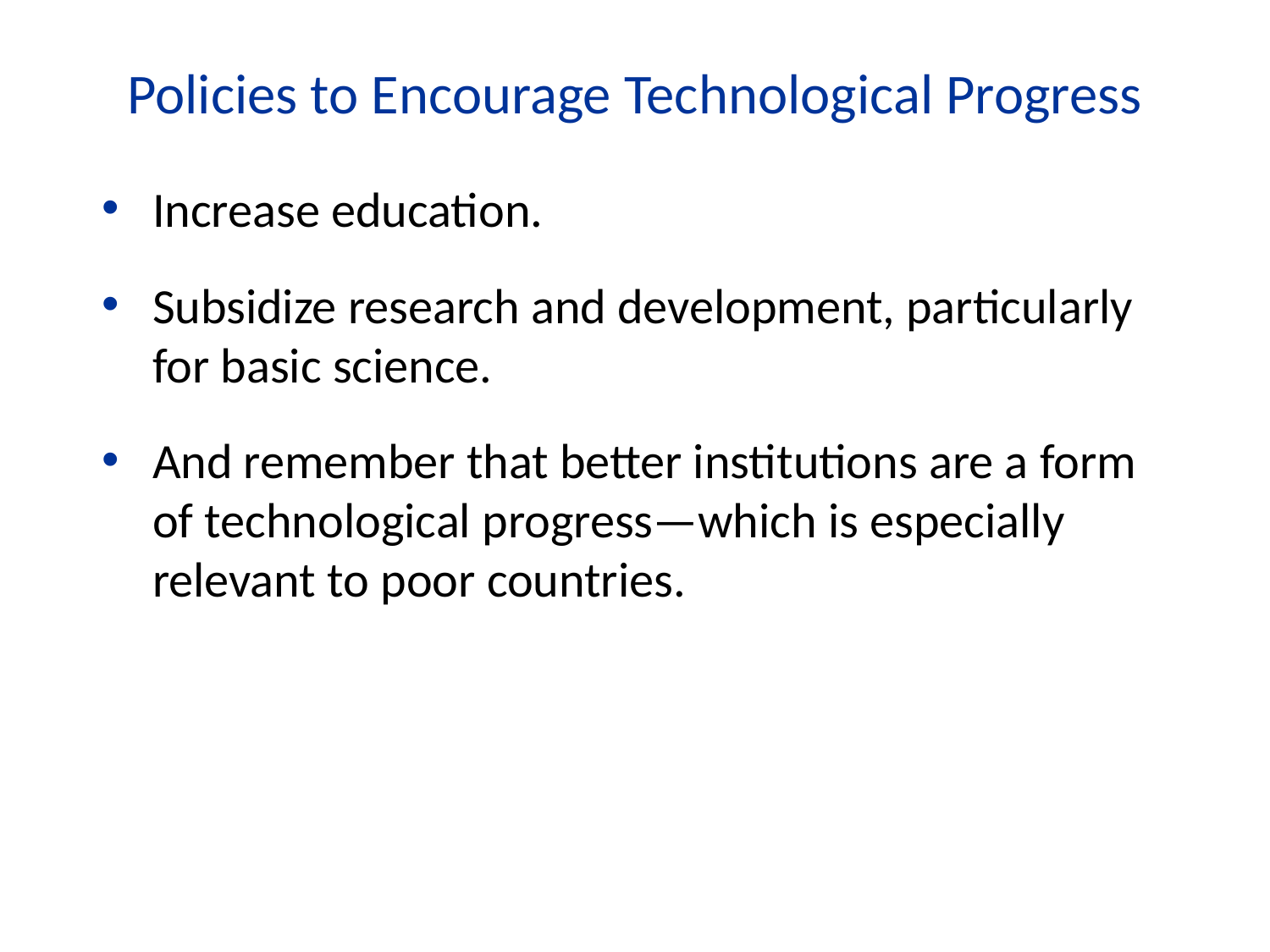

Policies to Encourage Technological Progress
Increase education.
Subsidize research and development, particularly for basic science.
And remember that better institutions are a form of technological progress—which is especially relevant to poor countries.